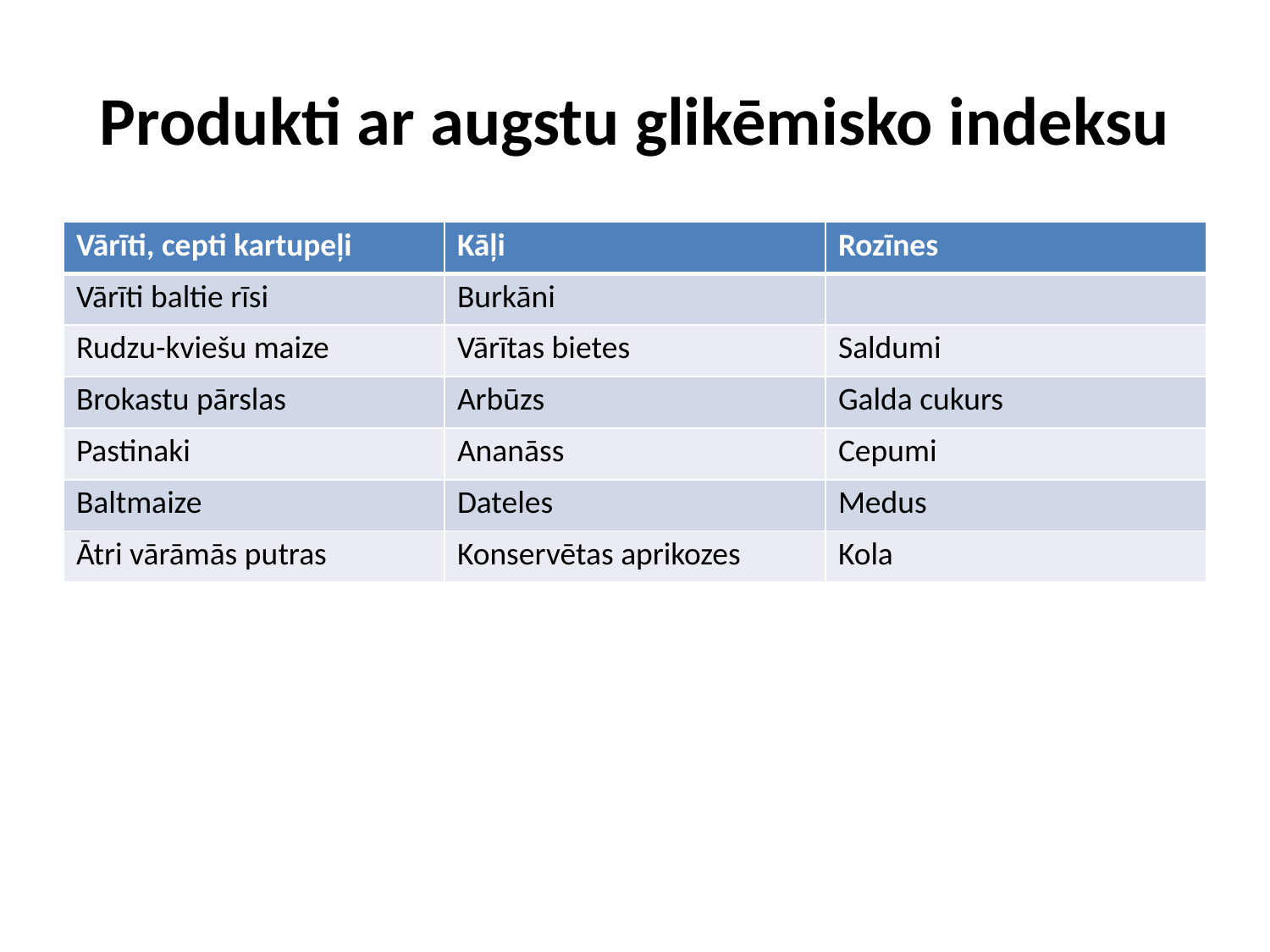

# Produkti ar augstu glikēmisko indeksu
| Vārīti, cepti kartupeļi | Kāļi | Rozīnes |
| --- | --- | --- |
| Vārīti baltie rīsi | Burkāni |  |
| Rudzu-kviešu maize | Vārītas bietes | Saldumi |
| Brokastu pārslas | Arbūzs | Galda cukurs |
| Pastinaki | Ananāss | Cepumi |
| Baltmaize | Dateles | Medus |
| Ātri vārāmās putras | Konservētas aprikozes | Kola |